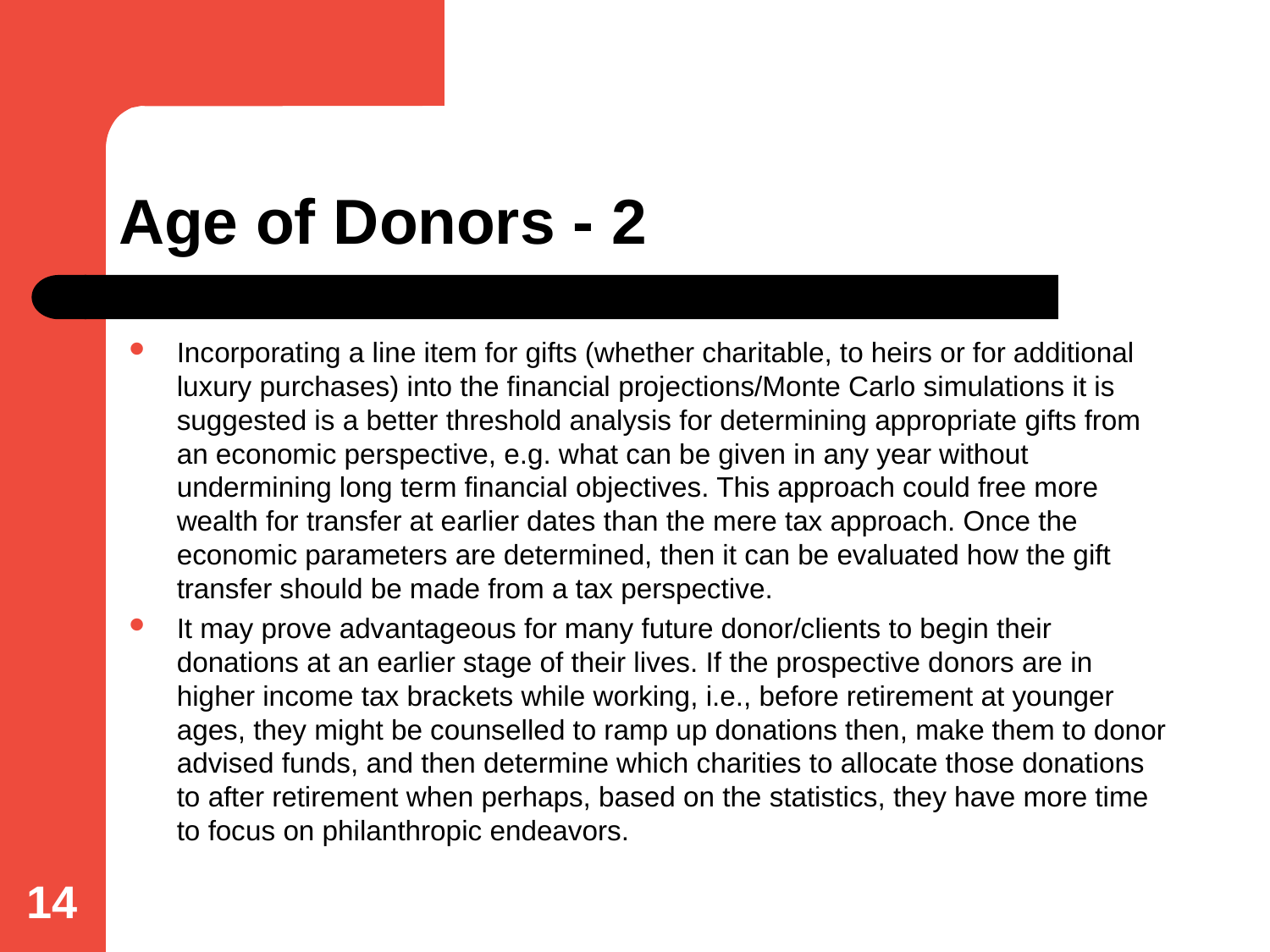

# Age of Donors - 2
Incorporating a line item for gifts (whether charitable, to heirs or for additional luxury purchases) into the financial projections/Monte Carlo simulations it is suggested is a better threshold analysis for determining appropriate gifts from an economic perspective, e.g. what can be given in any year without undermining long term financial objectives. This approach could free more wealth for transfer at earlier dates than the mere tax approach. Once the economic parameters are determined, then it can be evaluated how the gift transfer should be made from a tax perspective.
It may prove advantageous for many future donor/clients to begin their donations at an earlier stage of their lives. If the prospective donors are in higher income tax brackets while working, i.e., before retirement at younger ages, they might be counselled to ramp up donations then, make them to donor advised funds, and then determine which charities to allocate those donations to after retirement when perhaps, based on the statistics, they have more time to focus on philanthropic endeavors.
14